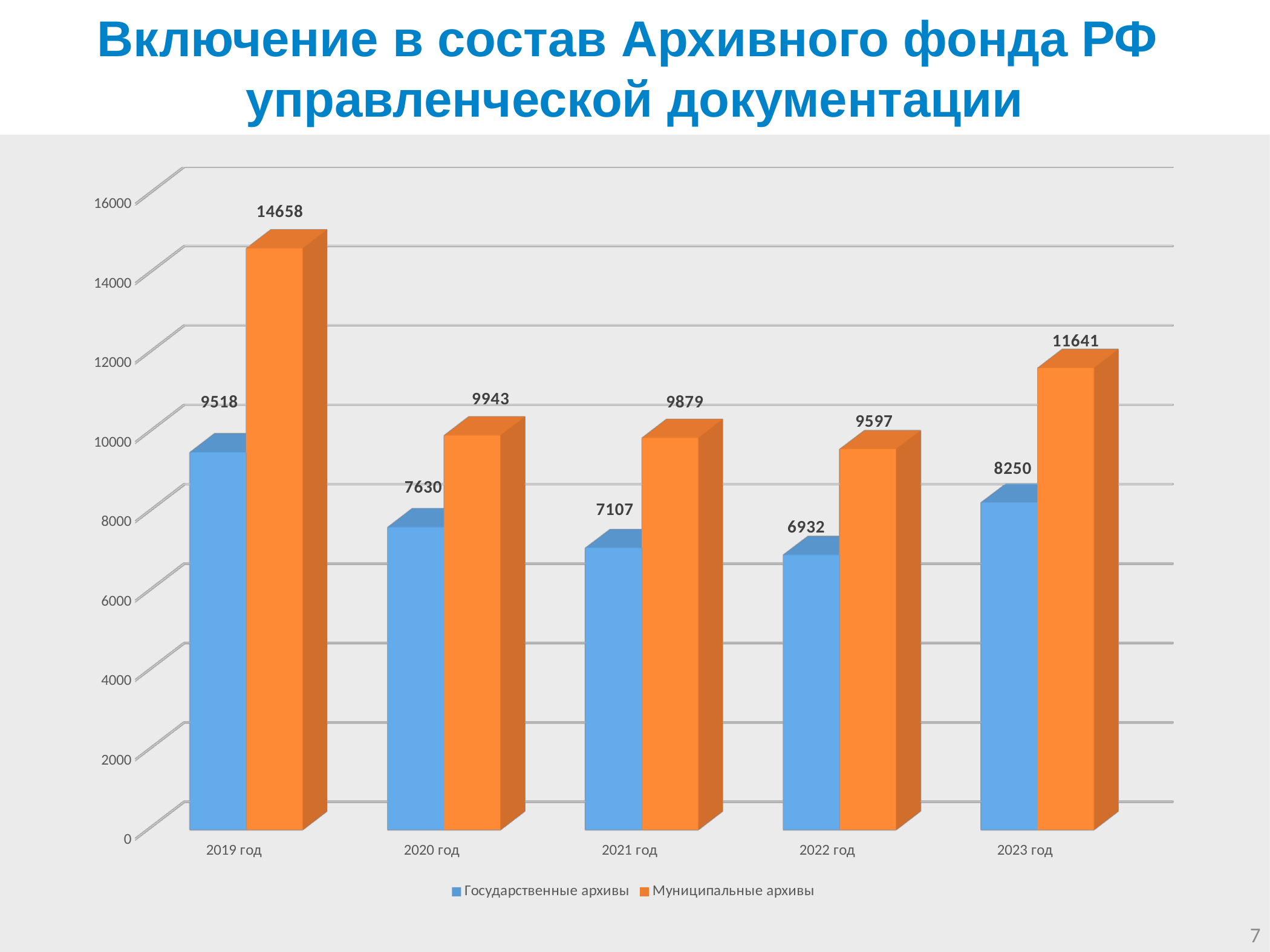

Включение в состав Архивного фонда РФ
управленческой документации

[unsupported chart]

7